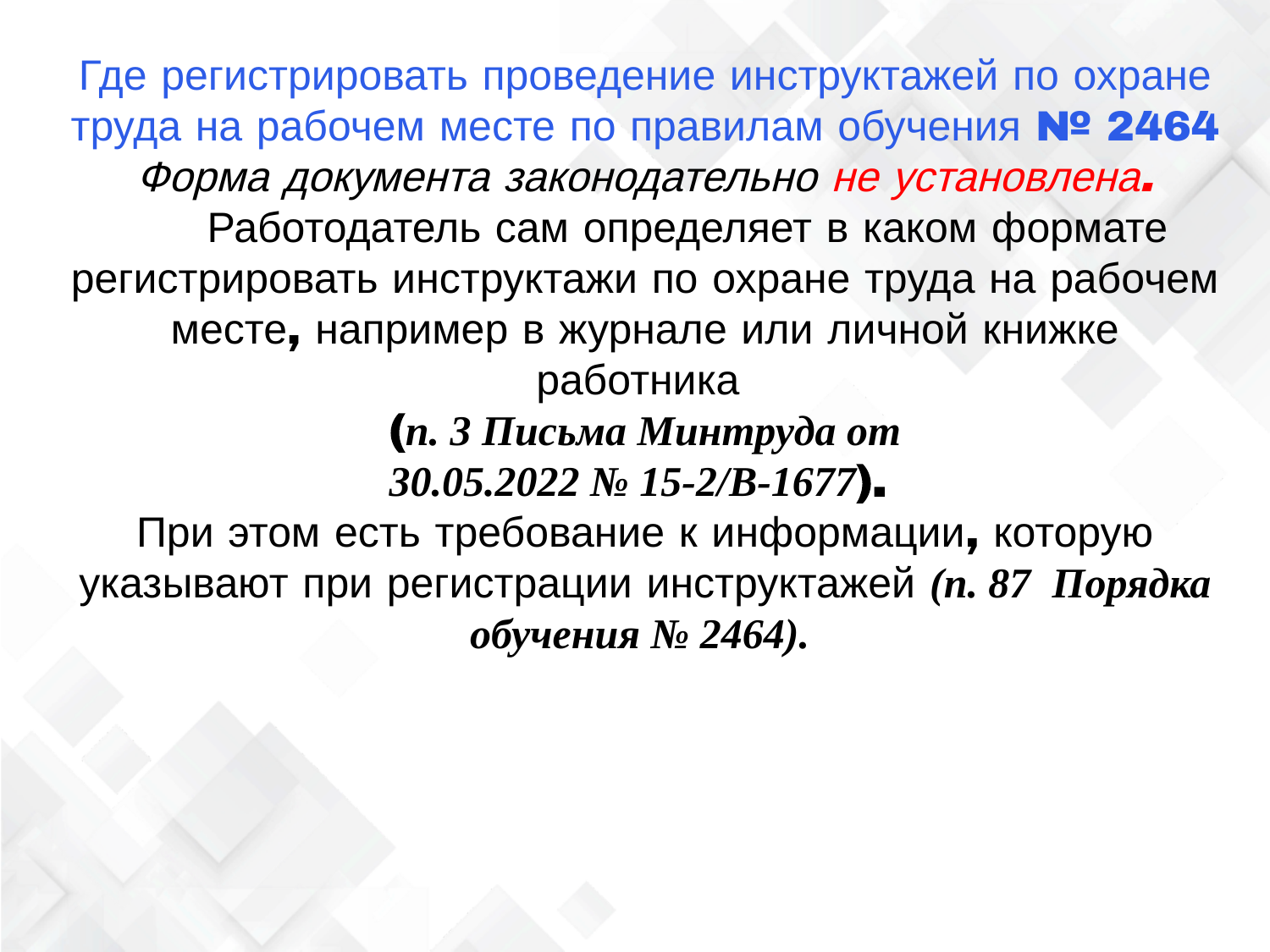

Где регистрировать проведение инструктажей по охране труда на рабочем месте по правилам обучения № 2464
Форма документа законодательно не установлена.
      Работодатель сам определяет в каком формате регистрировать инструктажи по охране труда на рабочем месте, например в журнале или личной книжке работника
(п. 3 Письма Минтруда от
30.05.2022 № 15-2/В-1677).
При этом есть требование к информации, которую указывают при регистрации инструктажей (п. 87  Порядка обучения № 2464).